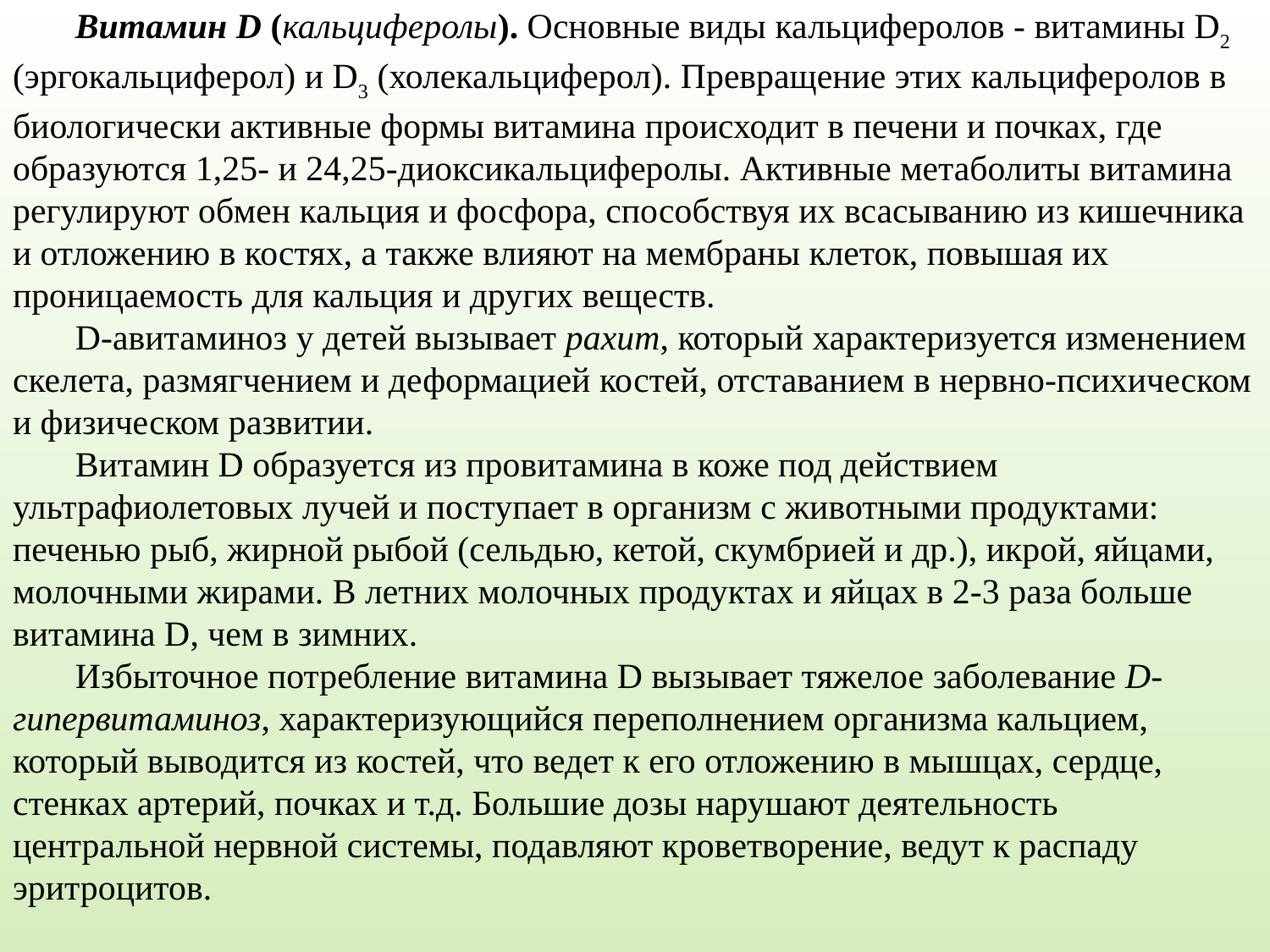

Витамин D (кальциферолы). Основные виды кальциферолов - витамины D2 (эргокальциферол) и D3 (холекальциферол). Превращение этих кальциферолов в биологически активные формы витамина происходит в печени и почках, где образуются 1,25- и 24,25-диоксикальциферолы. Активные метаболиты витамина регулируют обмен кальция и фосфора, способствуя их всасыванию из кишечника и отложению в костях, а также влияют на мембраны клеток, повышая их проницаемость для кальция и других веществ.
D-авитаминоз у детей вызывает рахит, который характеризуется изменением скелета, размягчением и деформацией костей, отставанием в нервно-психическом и физическом развитии.
Витамин D образуется из провитамина в коже под действием ультрафиолетовых лучей и поступает в организм с животными продуктами: печенью рыб, жирной рыбой (сельдью, кетой, скумбрией и др.), икрой, яйцами, молочными жирами. В летних молочных продуктах и яйцах в 2-3 раза больше витамина D, чем в зимних.
Избыточное потребление витамина D вызывает тяжелое заболевание D-гипервитаминоз, характеризующийся переполнением организма кальцием, который выводится из костей, что ведет к его отложению в мышцах, сердце, стенках артерий, почках и т.д. Большие дозы нарушают деятельность центральной нервной системы, подавляют кроветворение, ведут к распаду эритроцитов.